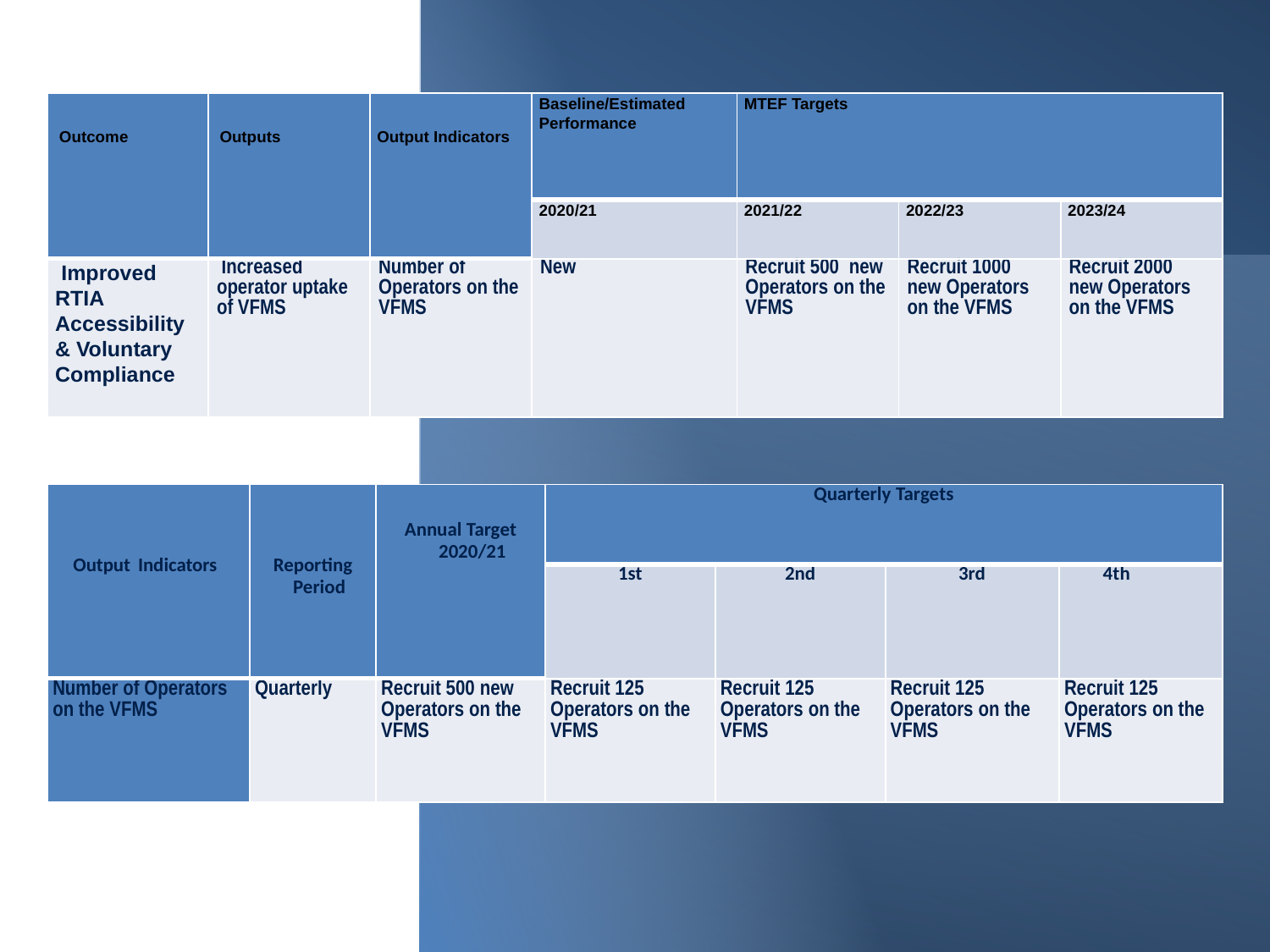

| Outcome | Outputs | Output Indicators | Baseline/Estimated Performance | MTEF Targets |  |  |
| --- | --- | --- | --- | --- | --- | --- |
|  |  |  | 2020/21 | 2021/22 | 2022/23 | 2023/24 |
| Improved RTIA Accessibility & Voluntary Compliance | Increased operator uptake of VFMS | Number of Operators on the VFMS | New | Recruit 500 new Operators on the VFMS | Recruit 1000 new Operators on the VFMS | Recruit 2000 new Operators on the VFMS |

| Output Indicators | Reporting Period | Annual Target 2020/21 | Quarterly Targets |  |  |  |
| --- | --- | --- | --- | --- | --- | --- |
|  |  |  | 1st | 2nd | 3rd | 4th |
| Number of Operators on the VFMS | Quarterly | Recruit 500 new Operators on the VFMS | Recruit 125 Operators on the VFMS | Recruit 125 Operators on the VFMS | Recruit 125 Operators on the VFMS | Recruit 125 Operators on the VFMS |